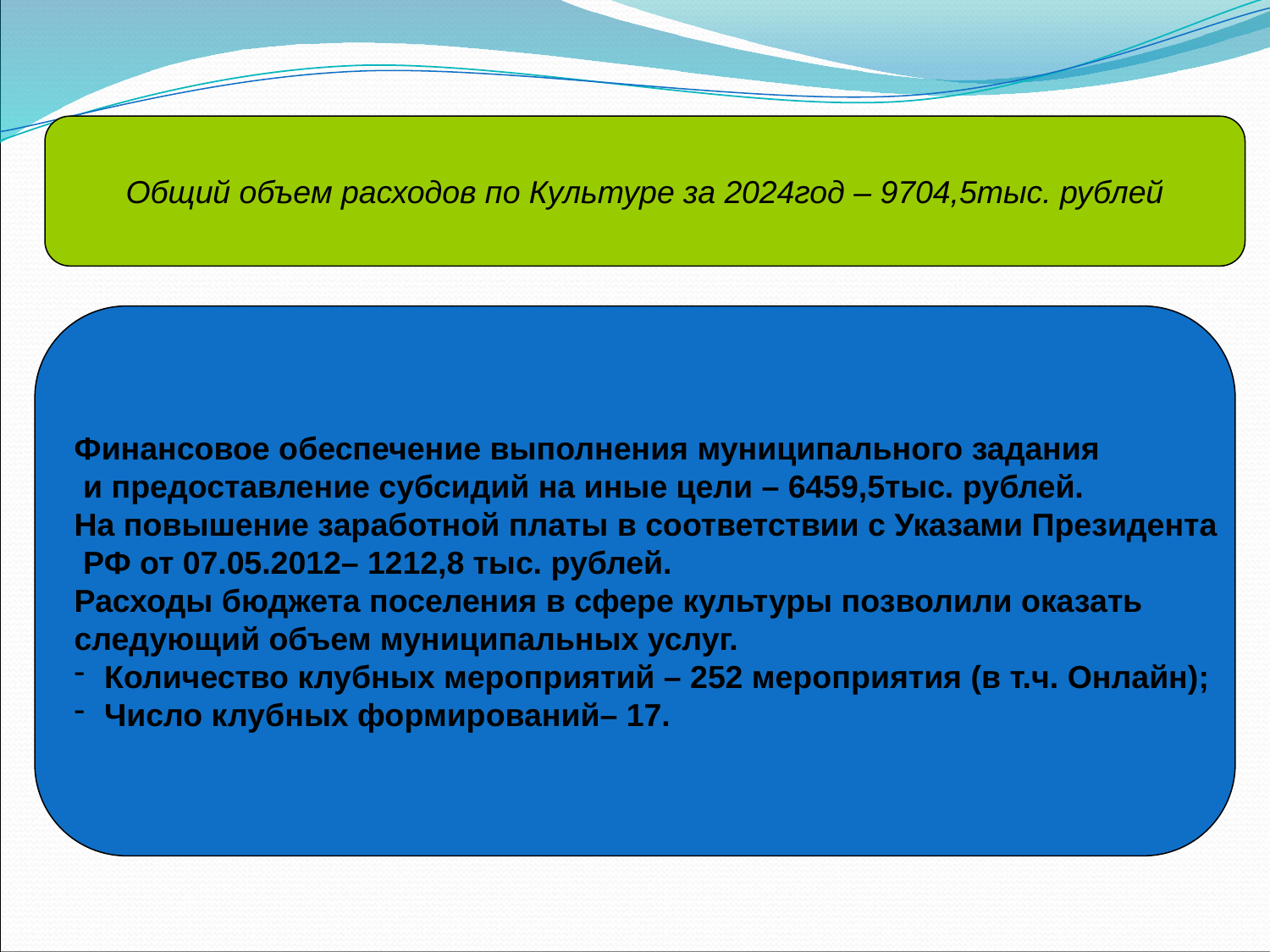

# Культура и кинематография
Общий объем расходов по Культуре за 2024год – 9704,5тыс. рублей

Финансовое обеспечение выполнения муниципального задания
 и предоставление субсидий на иные цели – 6459,5тыс. рублей.
На повышение заработной платы в соответствии с Указами Президента
 РФ от 07.05.2012– 1212,8 тыс. рублей.
Расходы бюджета поселения в сфере культуры позволили оказать
следующий объем муниципальных услуг.
Количество клубных мероприятий – 252 мероприятия (в т.ч. Онлайн);
Число клубных формирований– 17.